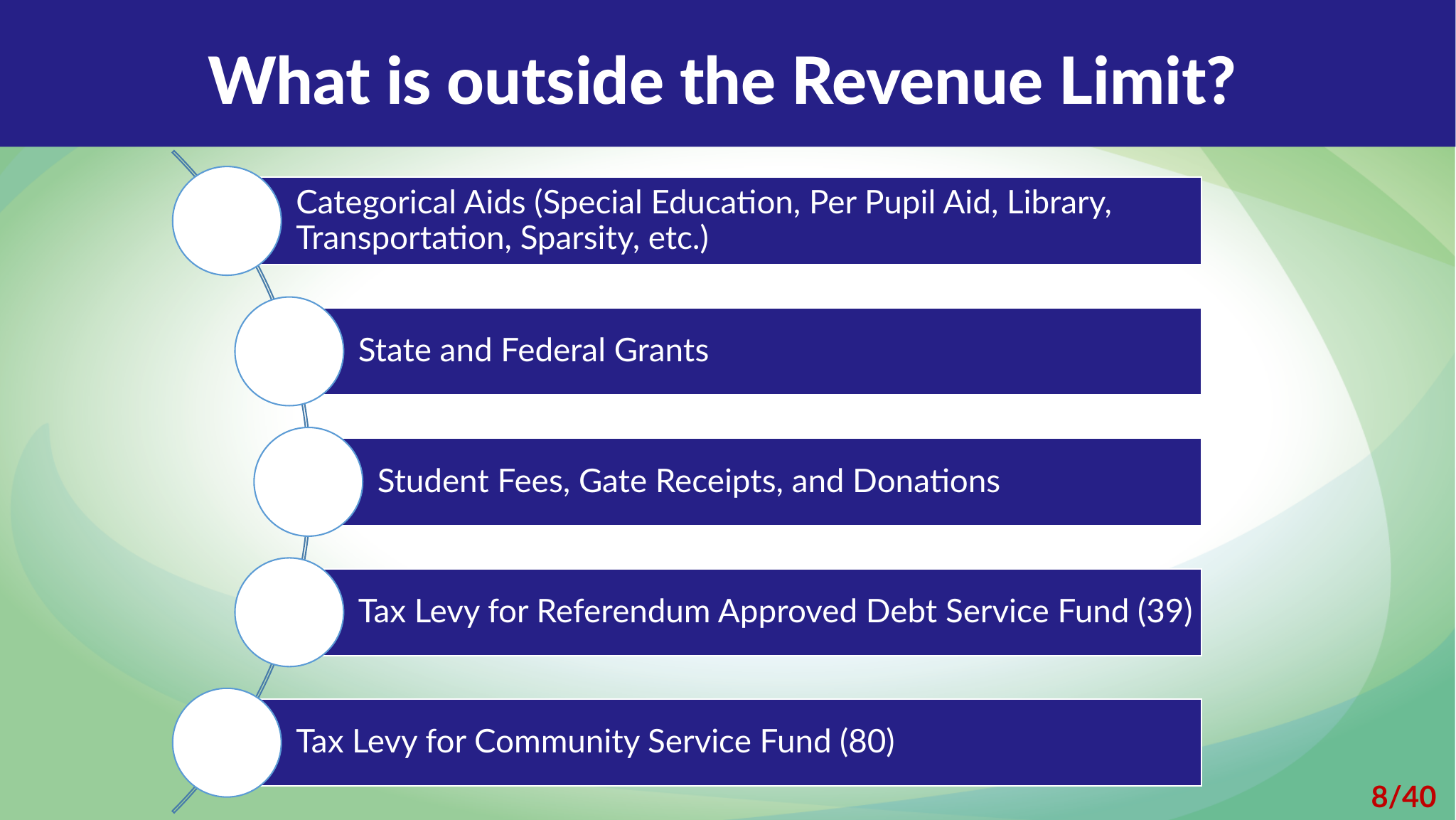

# What is outside the Revenue Limit?
Categorical Aids (Special Education, Per Pupil Aid, Library, Transportation, Sparsity, etc.)
State and Federal Grants
Student Fees, Gate Receipts, and Donations
Tax Levy for Referendum Approved Debt Service Fund (39)
Tax Levy for Community Service Fund (80)